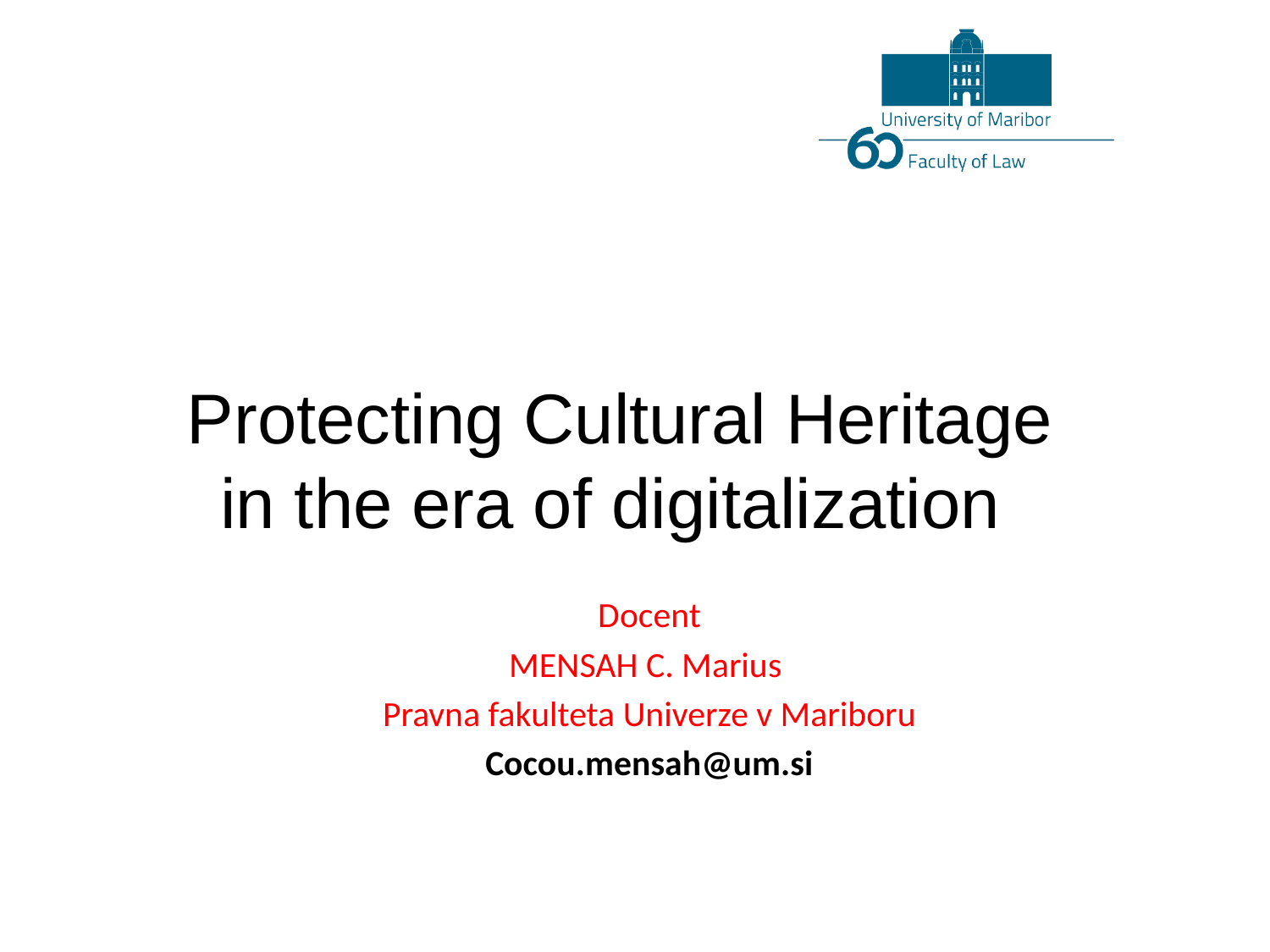

# Protecting Cultural Heritage in the era of digitalization
Docent
MENSAH C. Marius
Pravna fakulteta Univerze v Mariboru
Cocou.mensah@um.si